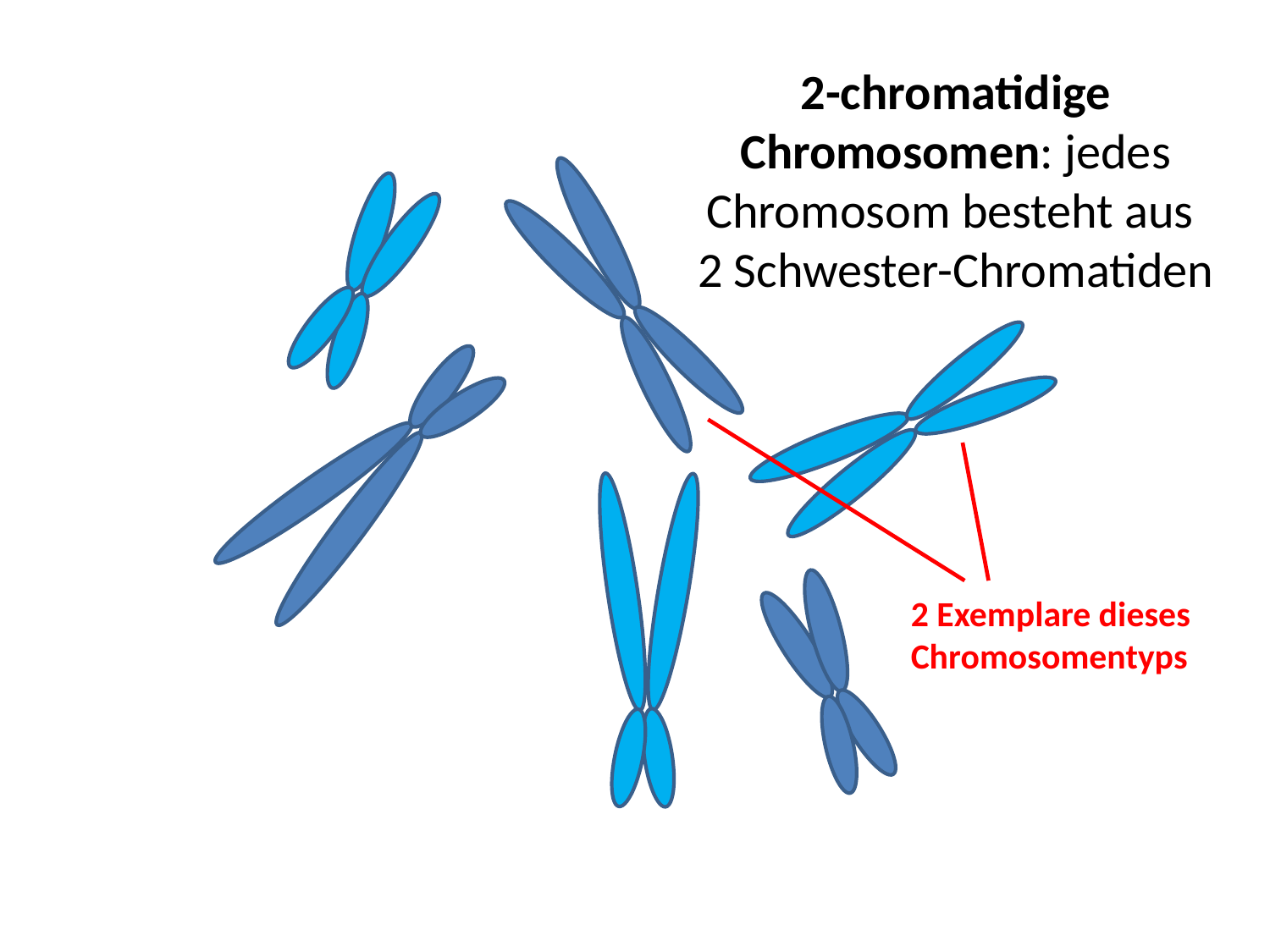

2-chromatidige Chromosomen: jedes Chromosom besteht aus
2 Schwester-Chromatiden

2 Exemplare dieses Chromosomentyps